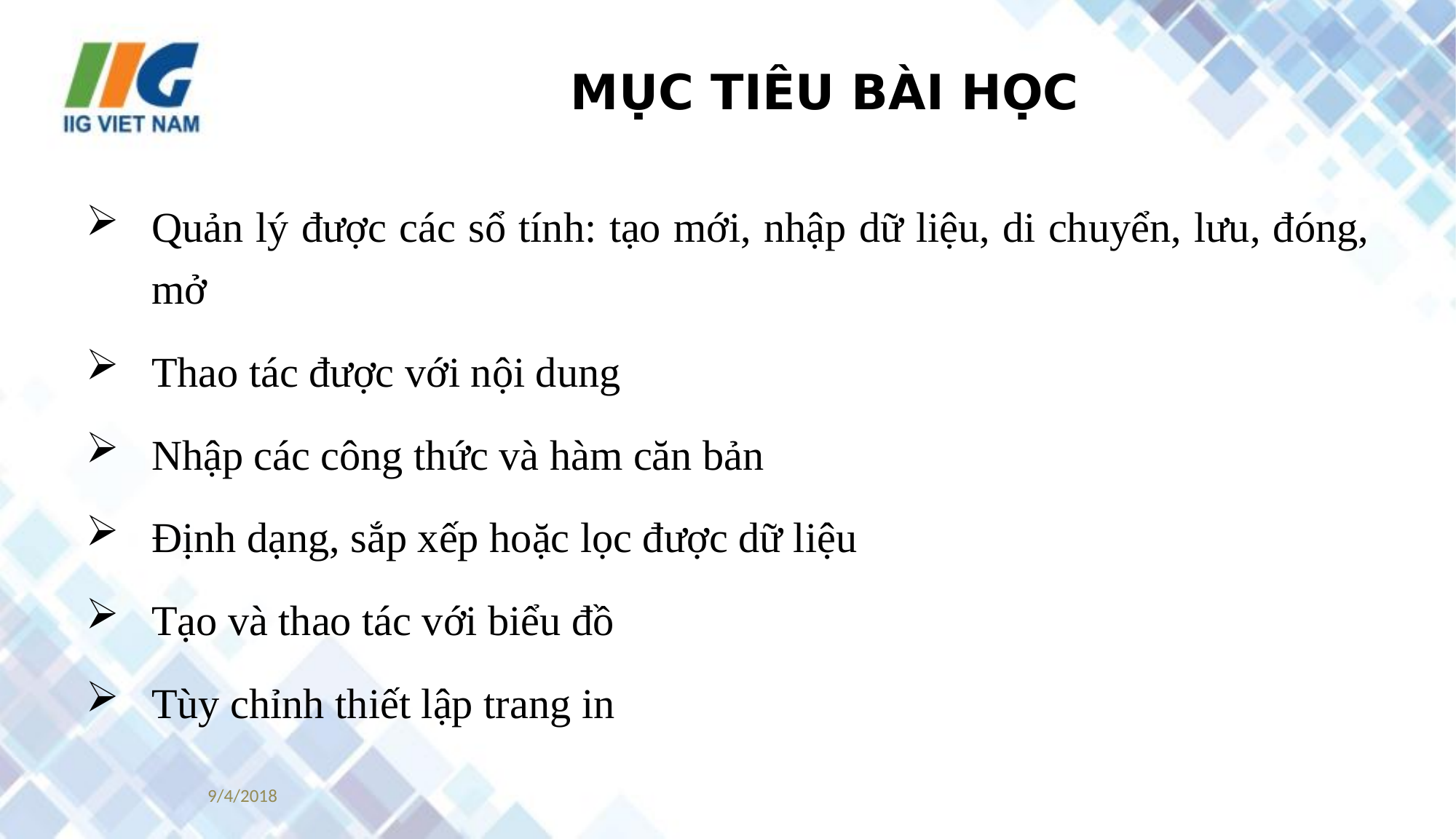

# MỤC TIÊU BÀI HỌC
Quản lý được các sổ tính: tạo mới, nhập dữ liệu, di chuyển, lưu, đóng, mở
Thao tác được với nội dung
Nhập các công thức và hàm căn bản
Định dạng, sắp xếp hoặc lọc được dữ liệu
Tạo và thao tác với biểu đồ
Tùy chỉnh thiết lập trang in
9/4/2018
IC3 – Key Applications
3